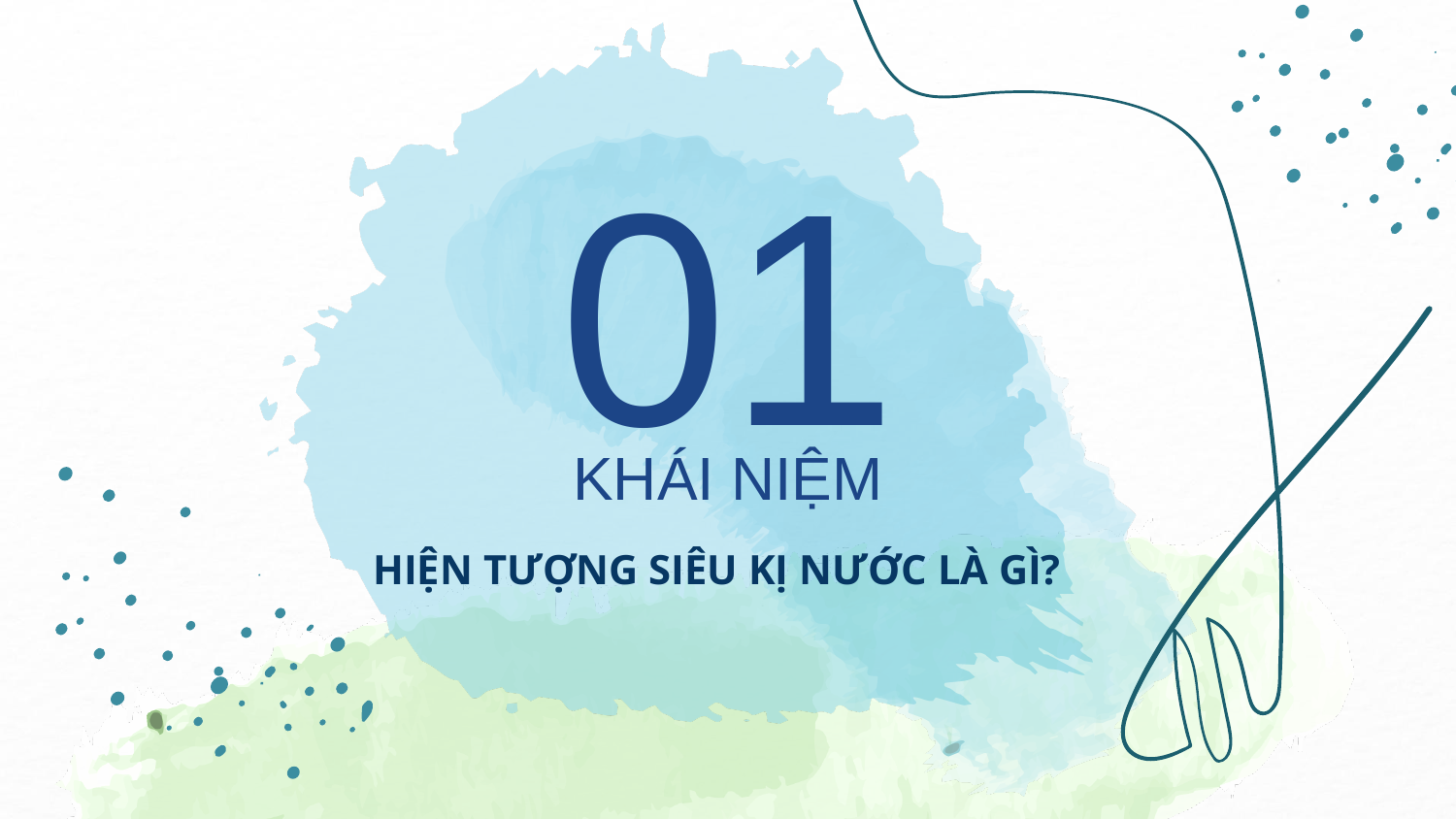

01
# KHÁI NIỆM
HIỆN TƯỢNG SIÊU KỊ NƯỚC LÀ GÌ?